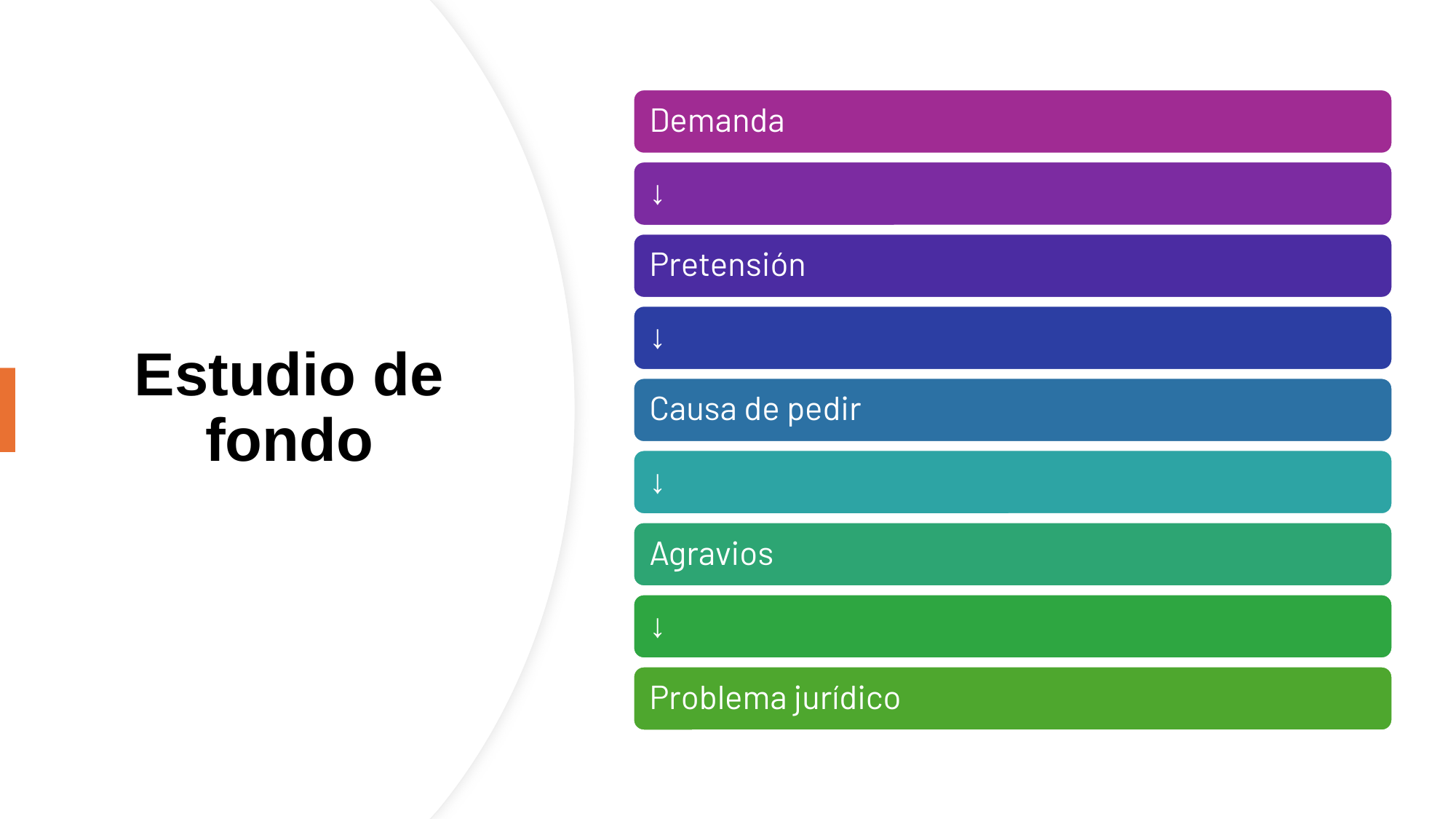

Demanda
↓
Pretensión
↓
Causa de pedir
↓
Agravios
↓
Problema jurídico
# Estudio de fondo